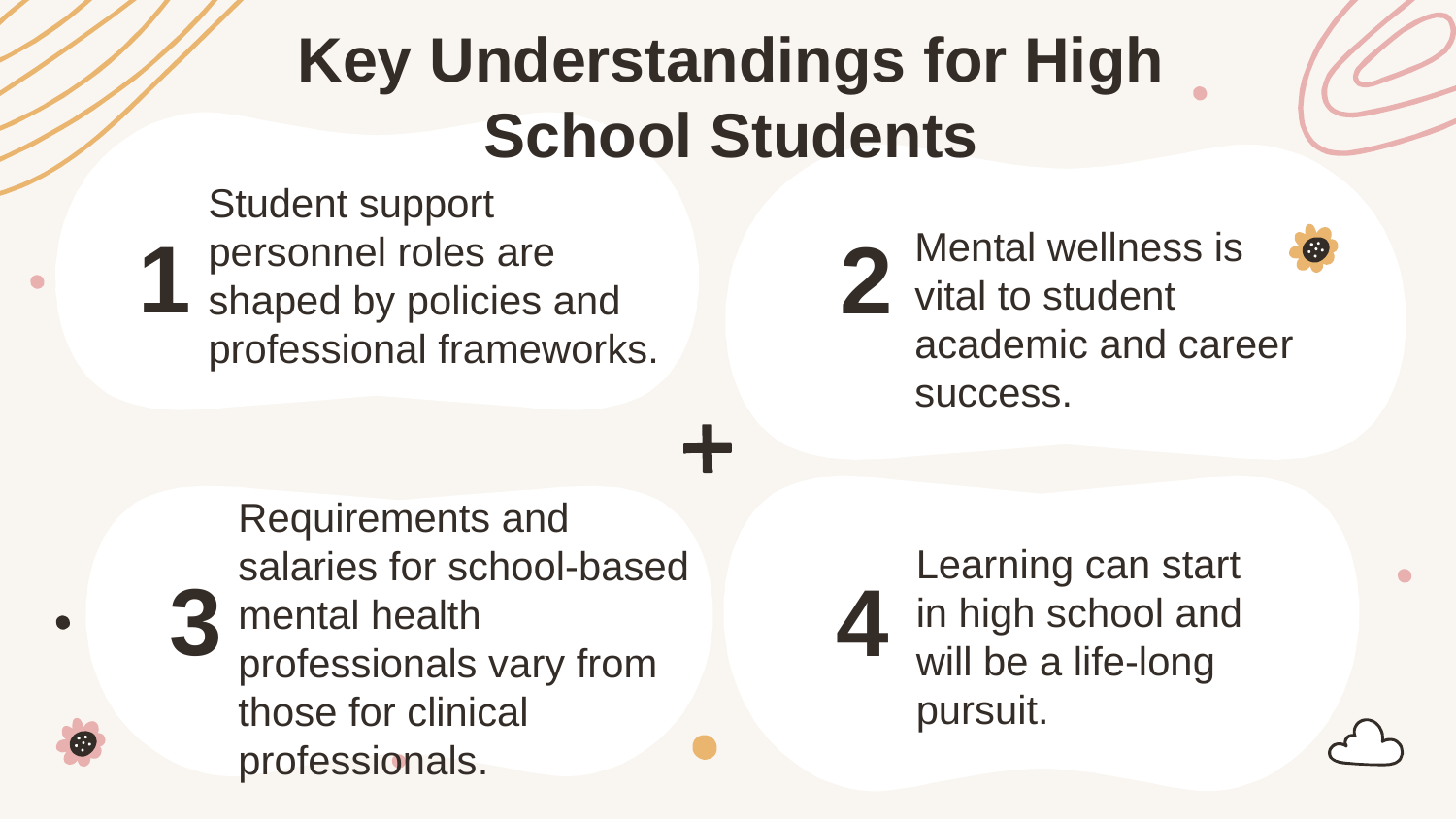

Key Understandings for High School Students

1
2

Student support personnel roles are shaped by policies and professional frameworks.
Mental wellness is vital to student academic and career success.

3
4
Learning can start in high school and will be a life-long pursuit.
Requirements and salaries for school-based mental health professionals vary from those for clinical professionals.